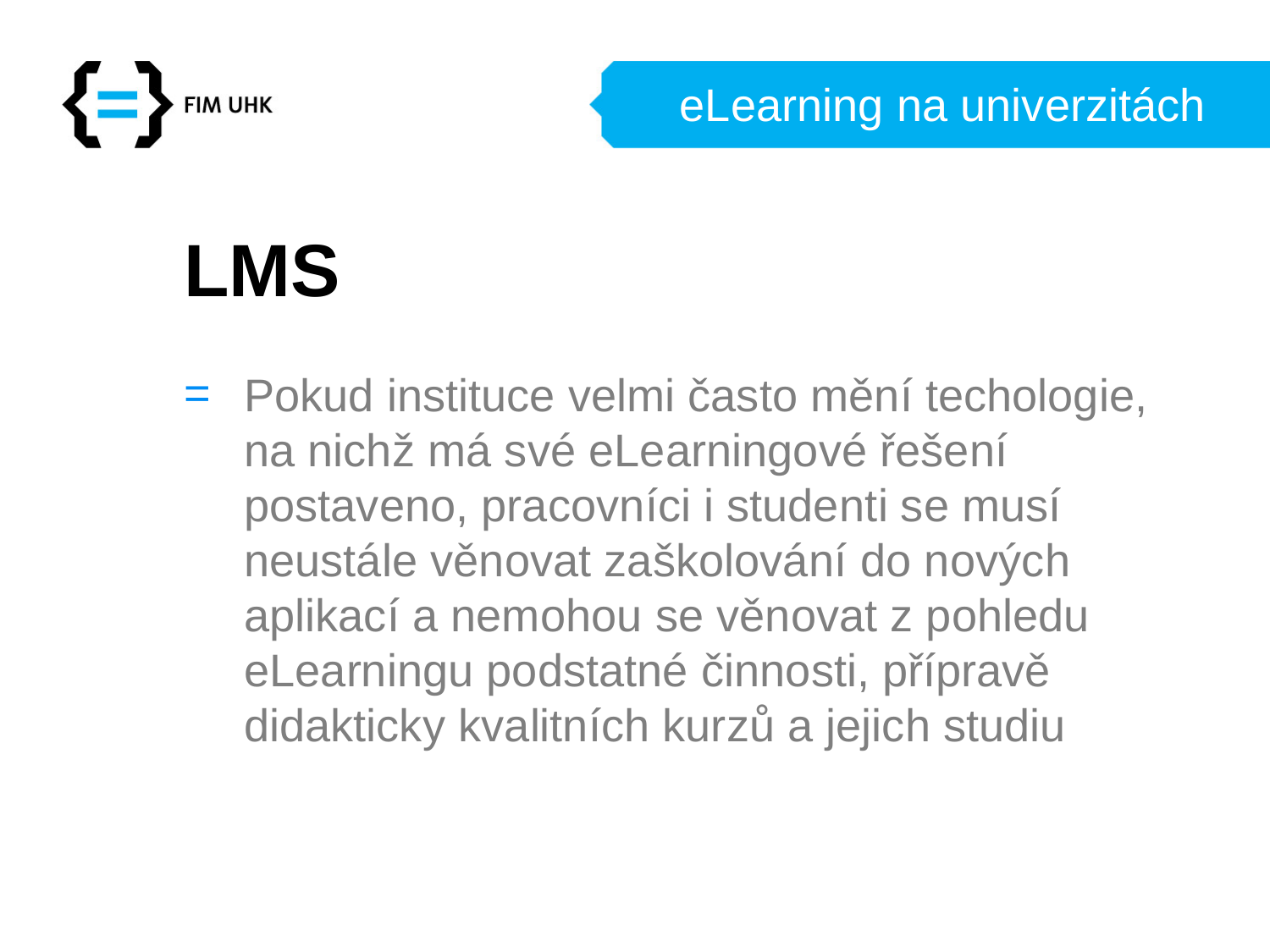

# eLearning na univerzitách
LMS

Pokud instituce velmi často mění techologie, na nichž má své eLearningové řešení postaveno, pracovníci i studenti se musí neustále věnovat zaškolování do nových aplikací a nemohou se věnovat z pohledu eLearningu podstatné činnosti, přípravě didakticky kvalitních kurzů a jejich studiu